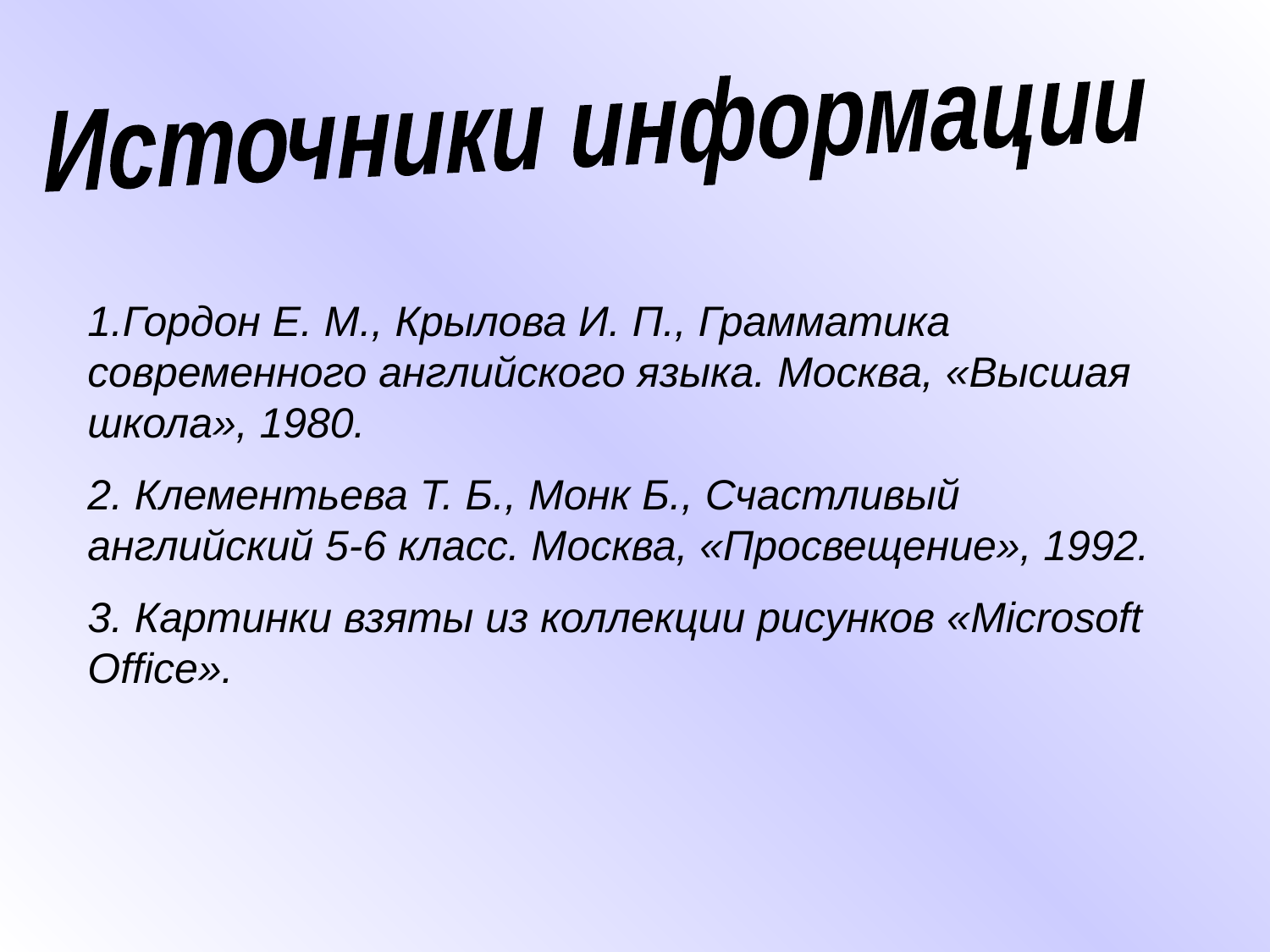

Источники информации

1.Гордон Е. М., Крылова И. П., Грамматика современного английского языка. Москва, «Высшая школа», 1980.
2. Клементьева Т. Б., Монк Б., Счастливый английский 5-6 класс. Москва, «Просвещение», 1992.
3. Картинки взяты из коллекции рисунков «Microsoft Office».